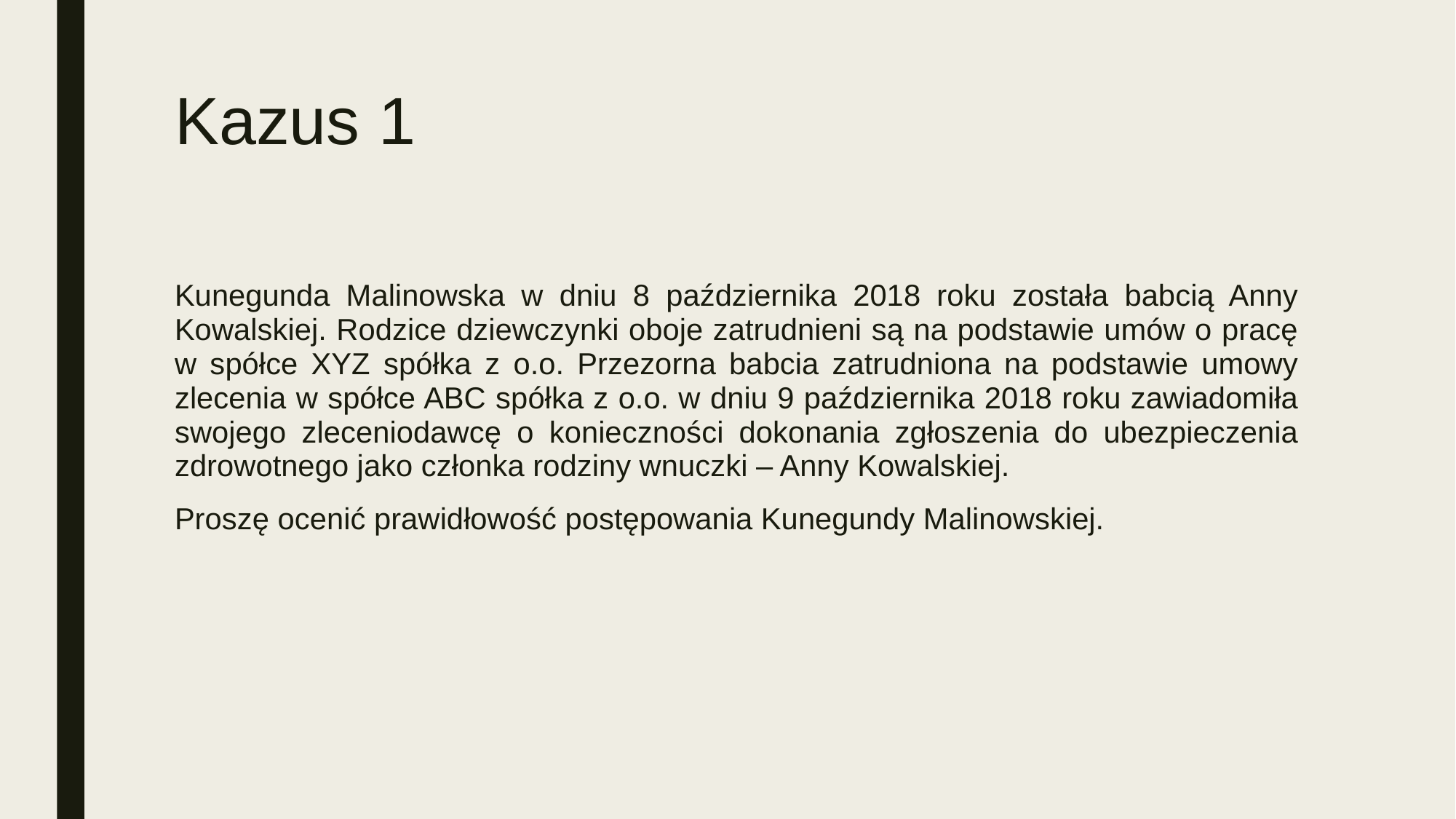

# Kazus 1
Kunegunda Malinowska w dniu 8 października 2018 roku została babcią Anny Kowalskiej. Rodzice dziewczynki oboje zatrudnieni są na podstawie umów o pracę w spółce XYZ spółka z o.o. Przezorna babcia zatrudniona na podstawie umowy zlecenia w spółce ABC spółka z o.o. w dniu 9 października 2018 roku zawiadomiła swojego zleceniodawcę o konieczności dokonania zgłoszenia do ubezpieczenia zdrowotnego jako członka rodziny wnuczki – Anny Kowalskiej.
Proszę ocenić prawidłowość postępowania Kunegundy Malinowskiej.